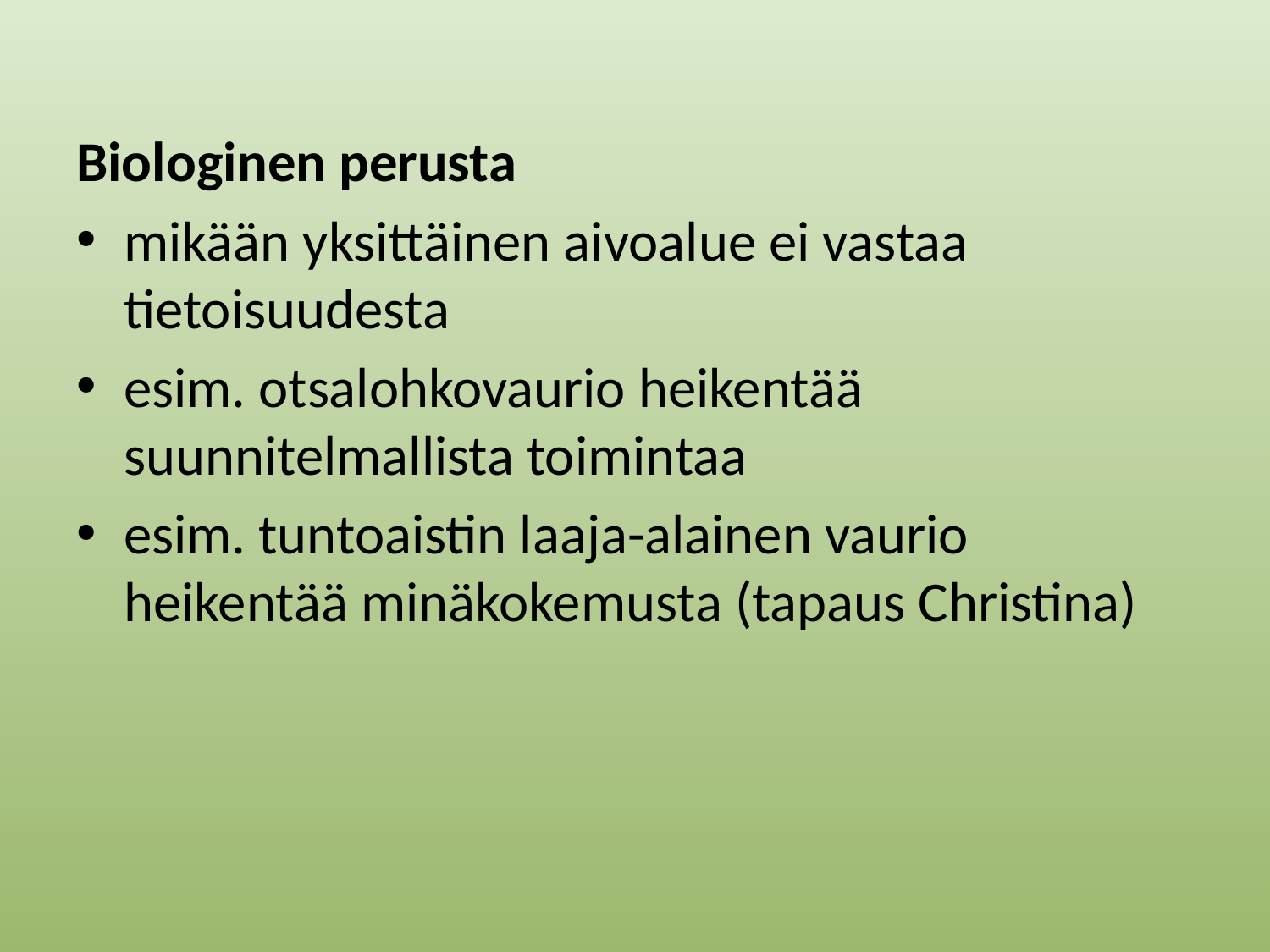

Biologinen perusta
mikään yksittäinen aivoalue ei vastaa tietoisuudesta
esim. otsalohkovaurio heikentää suunnitelmallista toimintaa
esim. tuntoaistin laaja-alainen vaurio heikentää minäkokemusta (tapaus Christina)